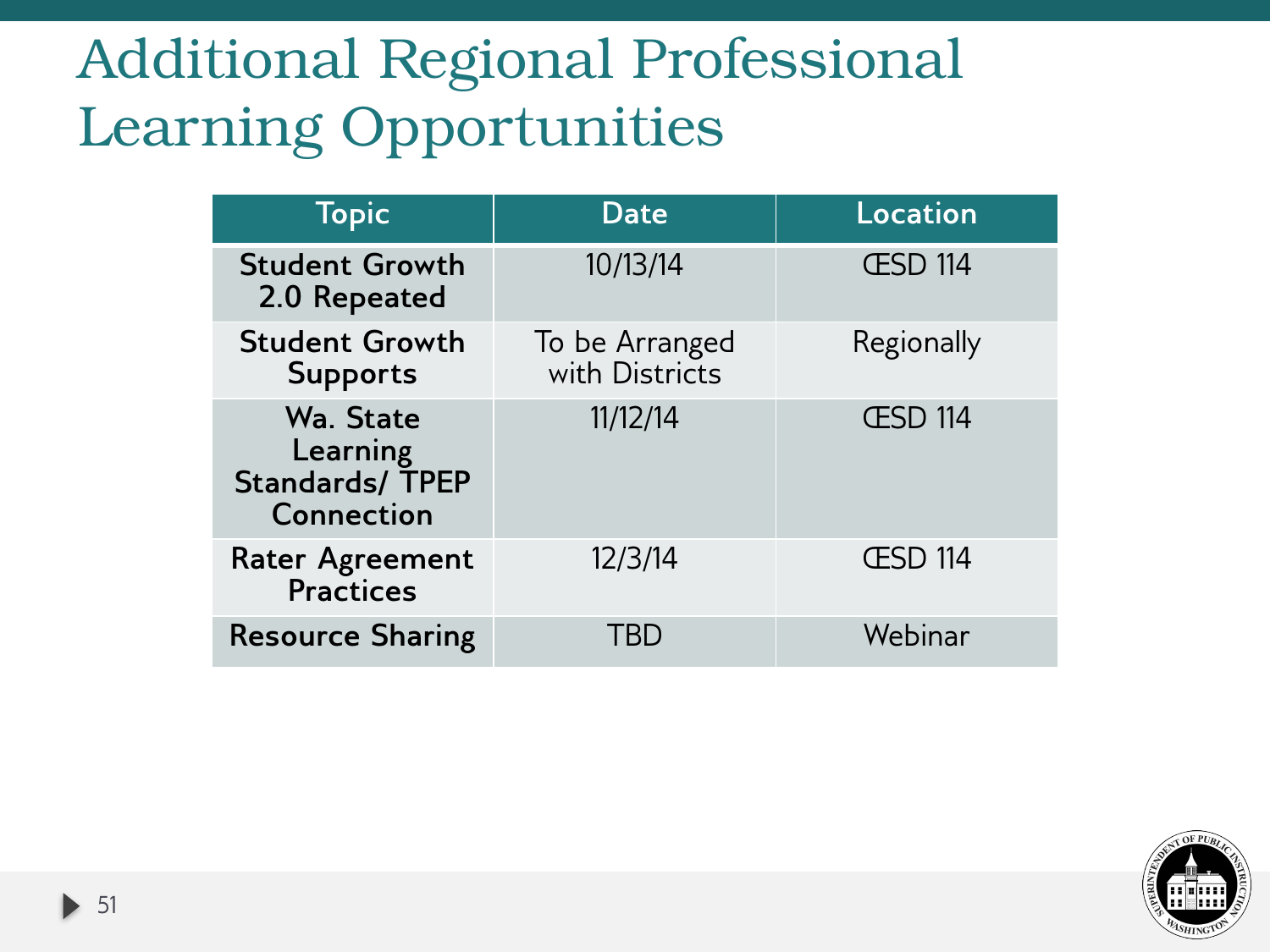

# Additional Regional Professional Learning Opportunities

| Topic | Date | Location |
| --- | --- | --- |
| Student Growth 2.0 Repeated | 10/13/14 | OESD 114 |
| Student Growth Supports | To be Arranged with Districts | Regionally |
| Wa. State Learning Standards/ TPEP Connection | 11/12/14 | OESD 114 |
| Rater Agreement Practices | 12/3/14 | OESD 114 |
| Resource Sharing | TBD | Webinar |
51